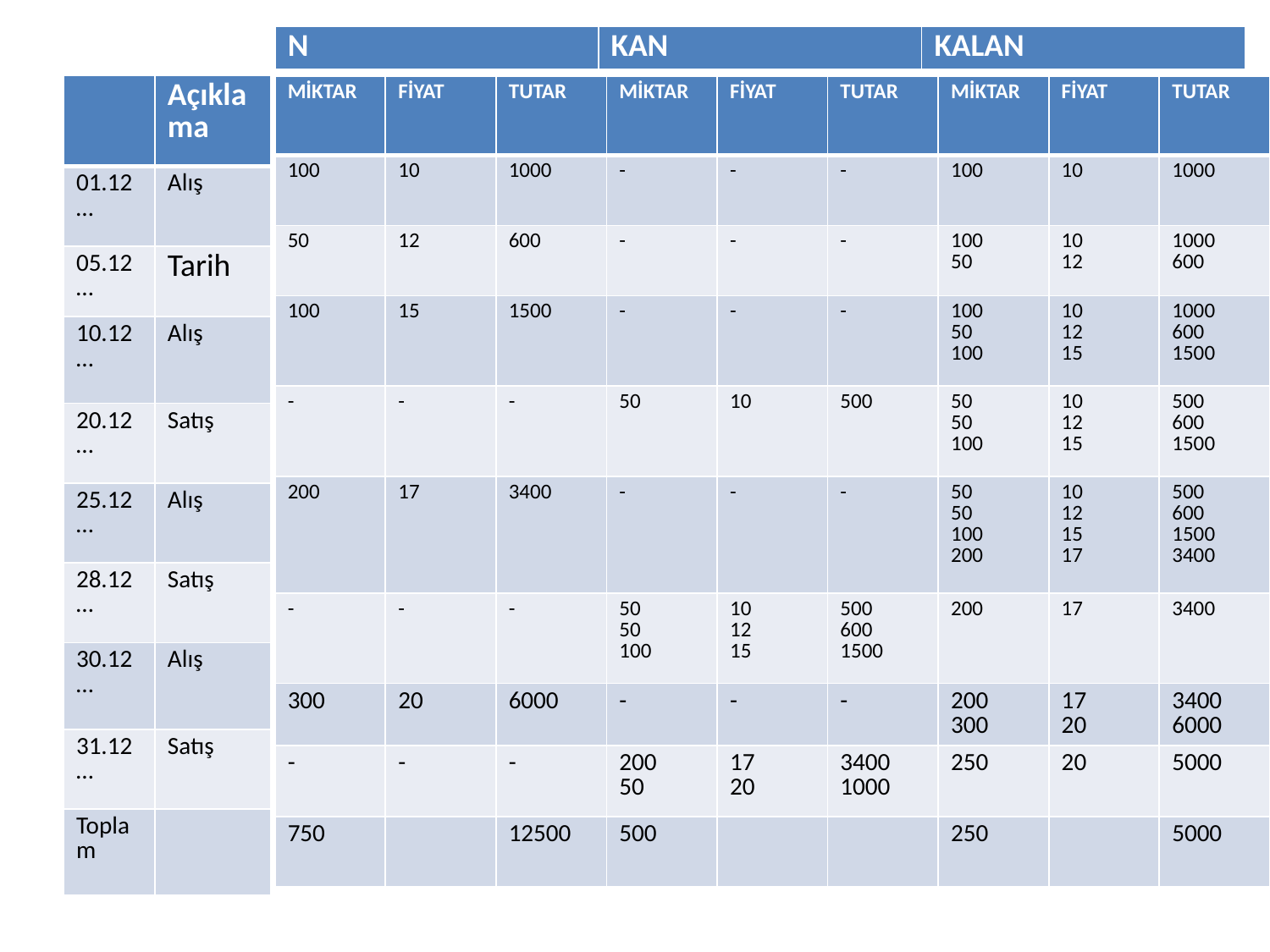

A malı stok izleme kartı İlk Giren İlk Çıkar Yöntemi(İlgiç)
| N | KAN | KALAN |
| --- | --- | --- |
|  | Açıklama |
| --- | --- |
| 01.12… | Alış |
| 05.12… | Tarih |
| 10.12… | Alış |
| 20.12… | Satış |
| 25.12… | Alış |
| 28.12… | Satış |
| 30.12… | Alış |
| 31.12… | Satış |
| Toplam |  |
| MİKTAR | FİYAT | TUTAR | MİKTAR | FİYAT | TUTAR | MİKTAR | FİYAT | TUTAR |
| --- | --- | --- | --- | --- | --- | --- | --- | --- |
| 100 | 10 | 1000 | - | - | - | 100 | 10 | 1000 |
| 50 | 12 | 600 | - | - | - | 100 50 | 10 12 | 1000 600 |
| 100 | 15 | 1500 | - | - | - | 100 50 100 | 10 12 15 | 1000 600 1500 |
| - | - | - | 50 | 10 | 500 | 50 50 100 | 10 12 15 | 500 600 1500 |
| 200 | 17 | 3400 | - | - | - | 50 50 100 200 | 10 12 15 17 | 500 600 1500 3400 |
| - | - | - | 50 50 100 | 10 12 15 | 500 600 1500 | 200 | 17 | 3400 |
| 300 | 20 | 6000 | - | - | - | 200 300 | 17 20 | 3400 6000 |
| - | - | - | 200 50 | 17 20 | 3400 1000 | 250 | 20 | 5000 |
| 750 |  | 12500 | 500 |  |  | 250 |  | 5000 |